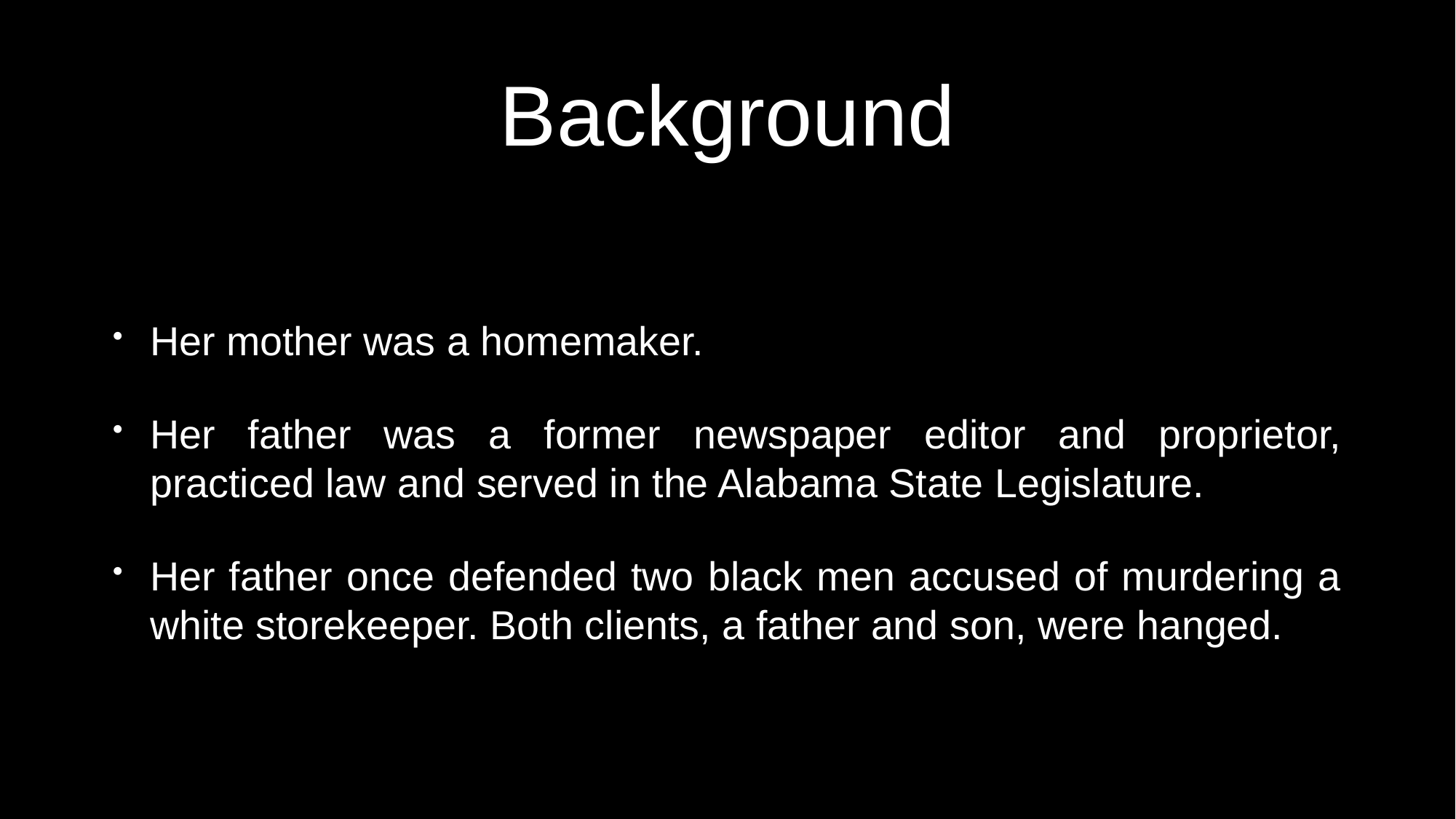

# Background
Her mother was a homemaker.
Her father was a former newspaper editor and proprietor, practiced law and served in the Alabama State Legislature.
Her father once defended two black men accused of murdering a white storekeeper. Both clients, a father and son, were hanged.